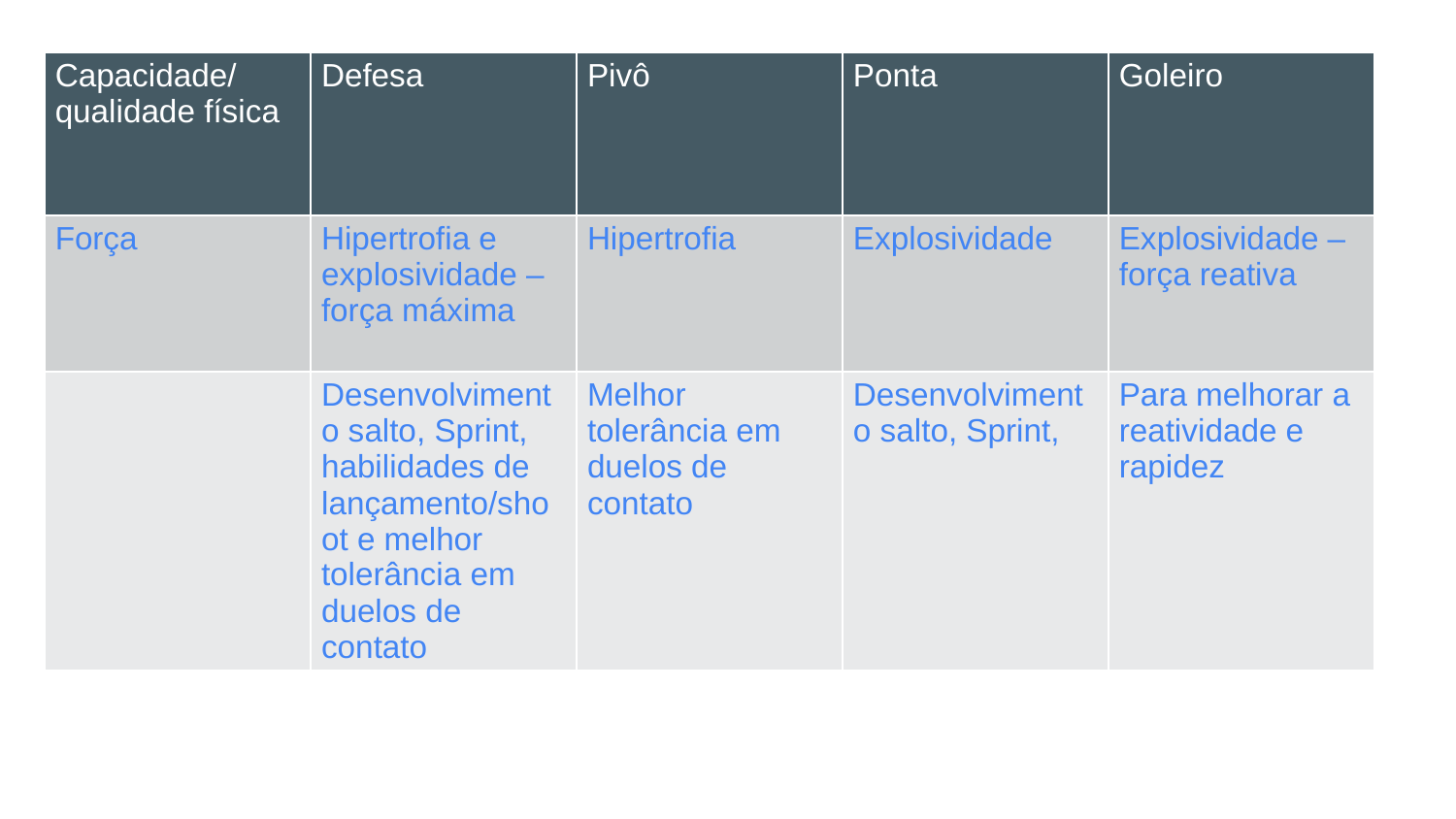

| Capacidade/qualidade física | Defesa | Pivô | Ponta | Goleiro |
| --- | --- | --- | --- | --- |
| Força | Hipertrofia e explosividade – força máxima | Hipertrofia | Explosividade | Explosividade – força reativa |
|  | Desenvolvimento salto, Sprint, habilidades de lançamento/shoot e melhor tolerância em duelos de contato | Melhor tolerância em duelos de contato | Desenvolvimento salto, Sprint, | Para melhorar a reatividade e rapidez |